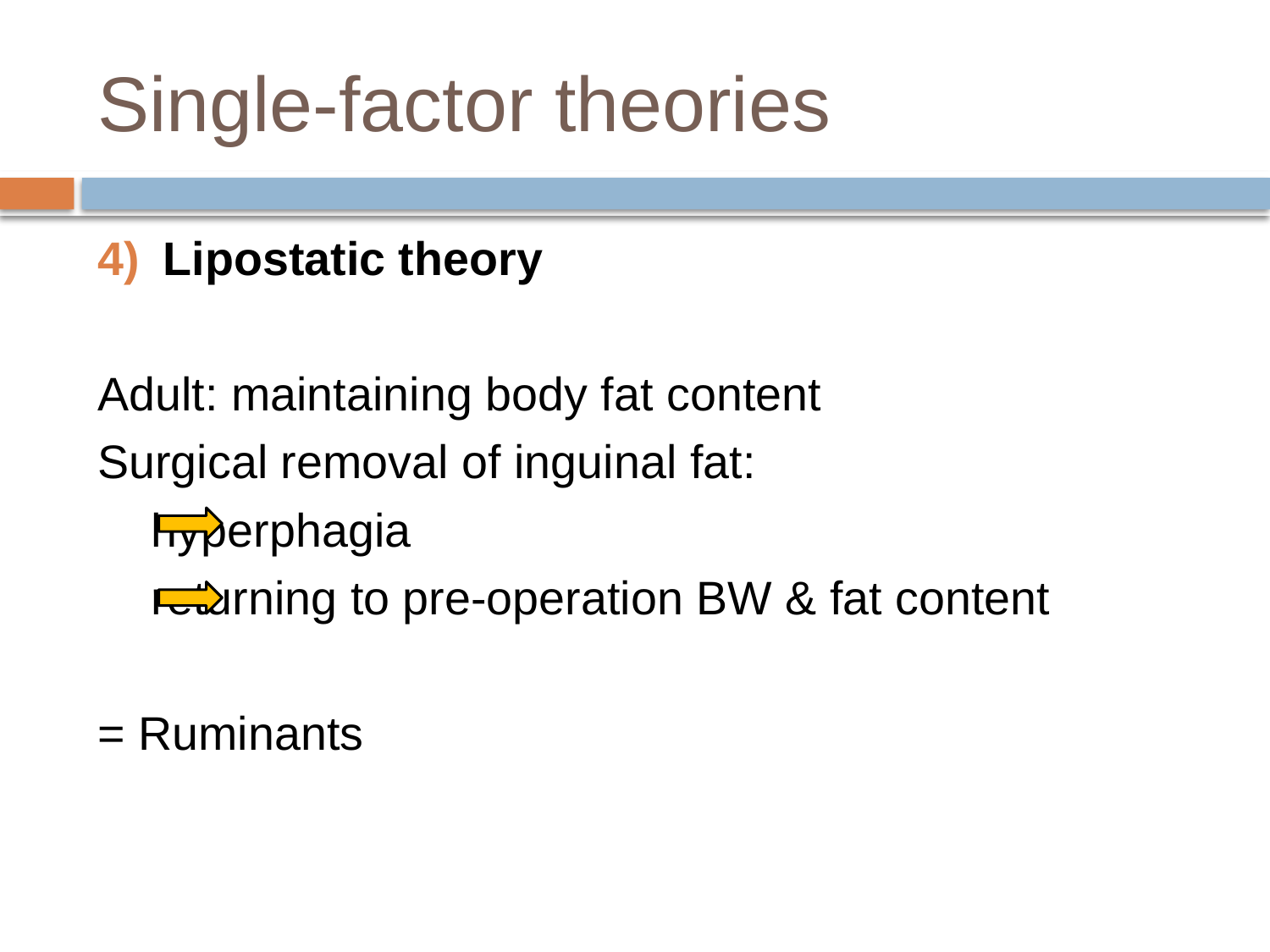

# Single-factor theories
Lipostatic theory

Adult: maintaining body fat content
Surgical removal of inguinal fat:
		 hyperphagia
		 returning to pre-operation BW & fat content

= Ruminants